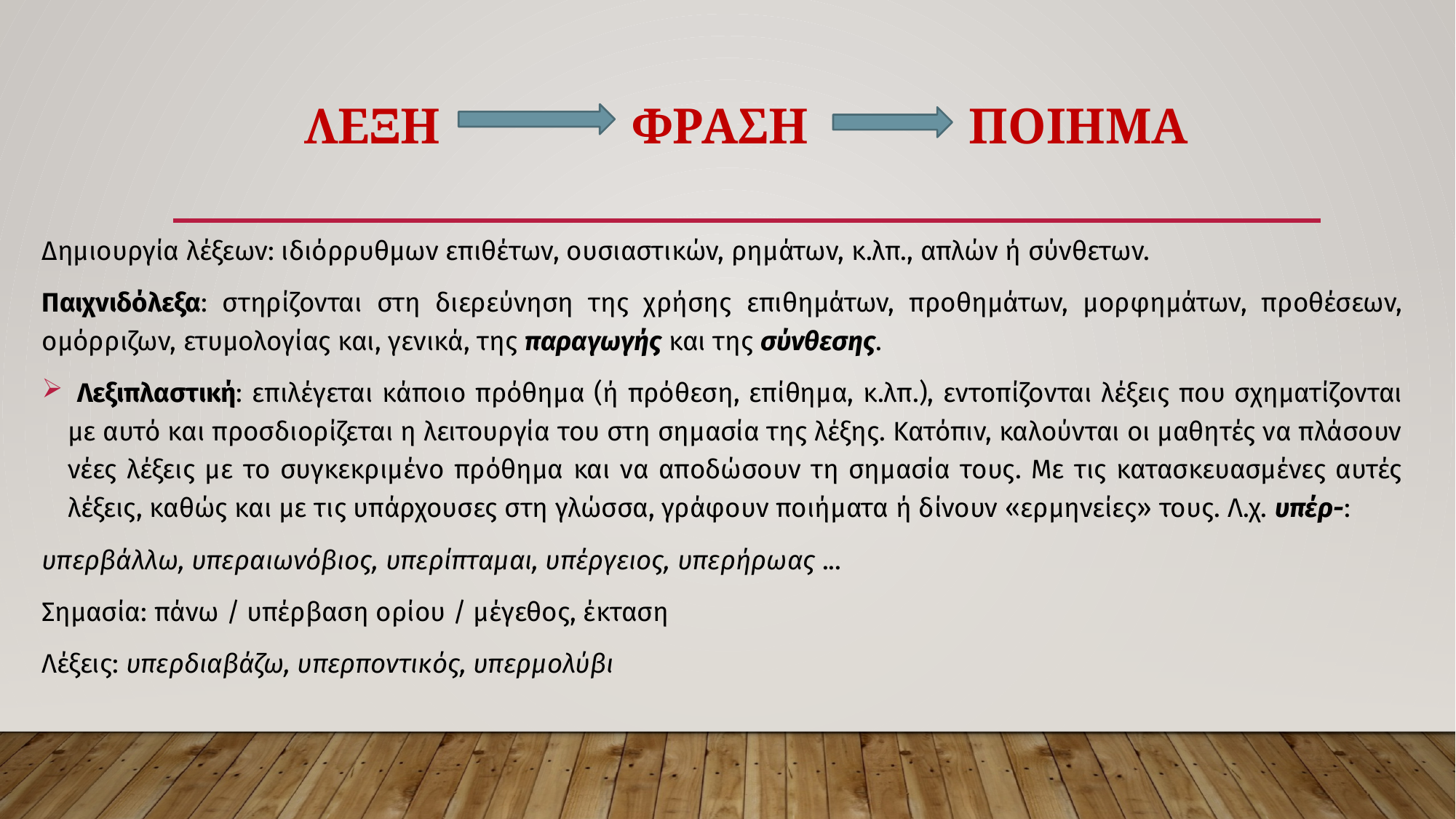

# λεξη 		φραση 		 ποιημα

Δημιουργία λέξεων: ιδιόρρυθμων επιθέτων, ουσιαστικών, ρημάτων, κ.λπ., απλών ή σύνθετων.
Παιχνιδόλεξα: στηρίζονται στη διερεύνηση της χρήσης επιθημάτων, προθημάτων, μορφημάτων, προθέσεων, ομόρριζων, ετυμολογίας και, γενικά, της παραγωγής και της σύνθεσης.
 Λεξιπλαστική: επιλέγεται κάποιο πρόθημα (ή πρόθεση, επίθημα, κ.λπ.), εντοπίζονται λέξεις που σχηματίζονται με αυτό και προσδιορίζεται η λειτουργία του στη σημασία της λέξης. Κατόπιν, καλούνται οι μαθητές να πλάσουν νέες λέξεις με το συγκεκριμένο πρόθημα και να αποδώσουν τη σημασία τους. Με τις κατασκευασμένες αυτές λέξεις, καθώς και με τις υπάρχουσες στη γλώσσα, γράφουν ποιήματα ή δίνουν «ερμηνείες» τους. Λ.χ. υπέρ-:
υπερβάλλω, υπεραιωνόβιος, υπερίπταμαι, υπέργειος, υπερήρωας ...
Σημασία: πάνω / υπέρβαση ορίου / μέγεθος, έκταση
Λέξεις: υπερδιαβάζω, υπερποντικός, υπερμολύβι